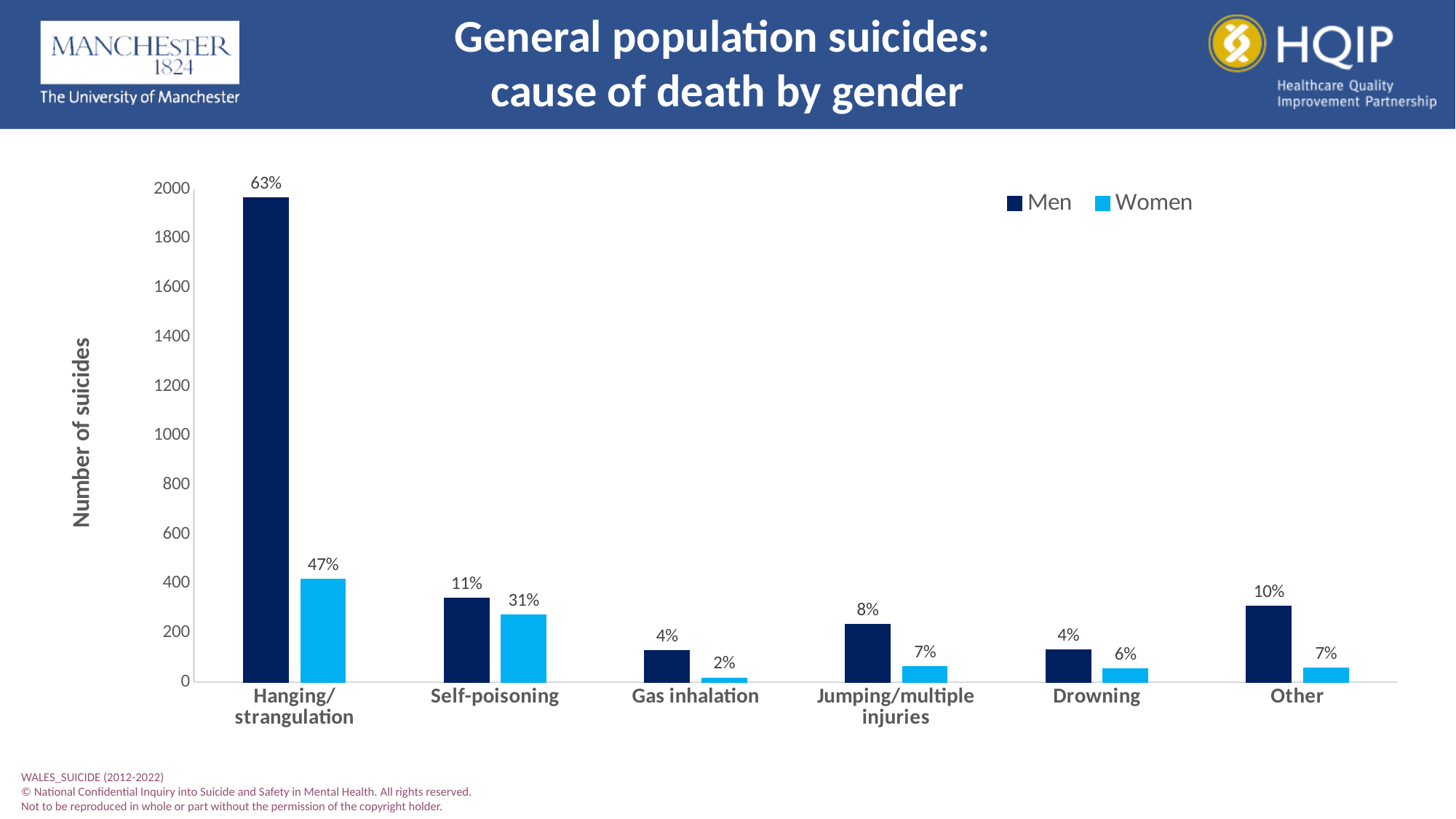

General population suicides:
cause of death by gender

### Chart

| Category | Men | Women |
|---|---|---|
| Hanging/strangulation | 1965.0 | 418.0 |
| Self-poisoning | 341.0 | 272.0 |
| Gas inhalation | 130.0 | 18.0 |
| Jumping/multiple injuries | 236.0 | 64.0 |
| Drowning | 132.0 | 55.0 |
| Other | 308.0 | 58.0 |
WALES_SUICIDE (2012-2022)
© National Confidential Inquiry into Suicide and Safety in Mental Health. All rights reserved.
Not to be reproduced in whole or part without the permission of the copyright holder.